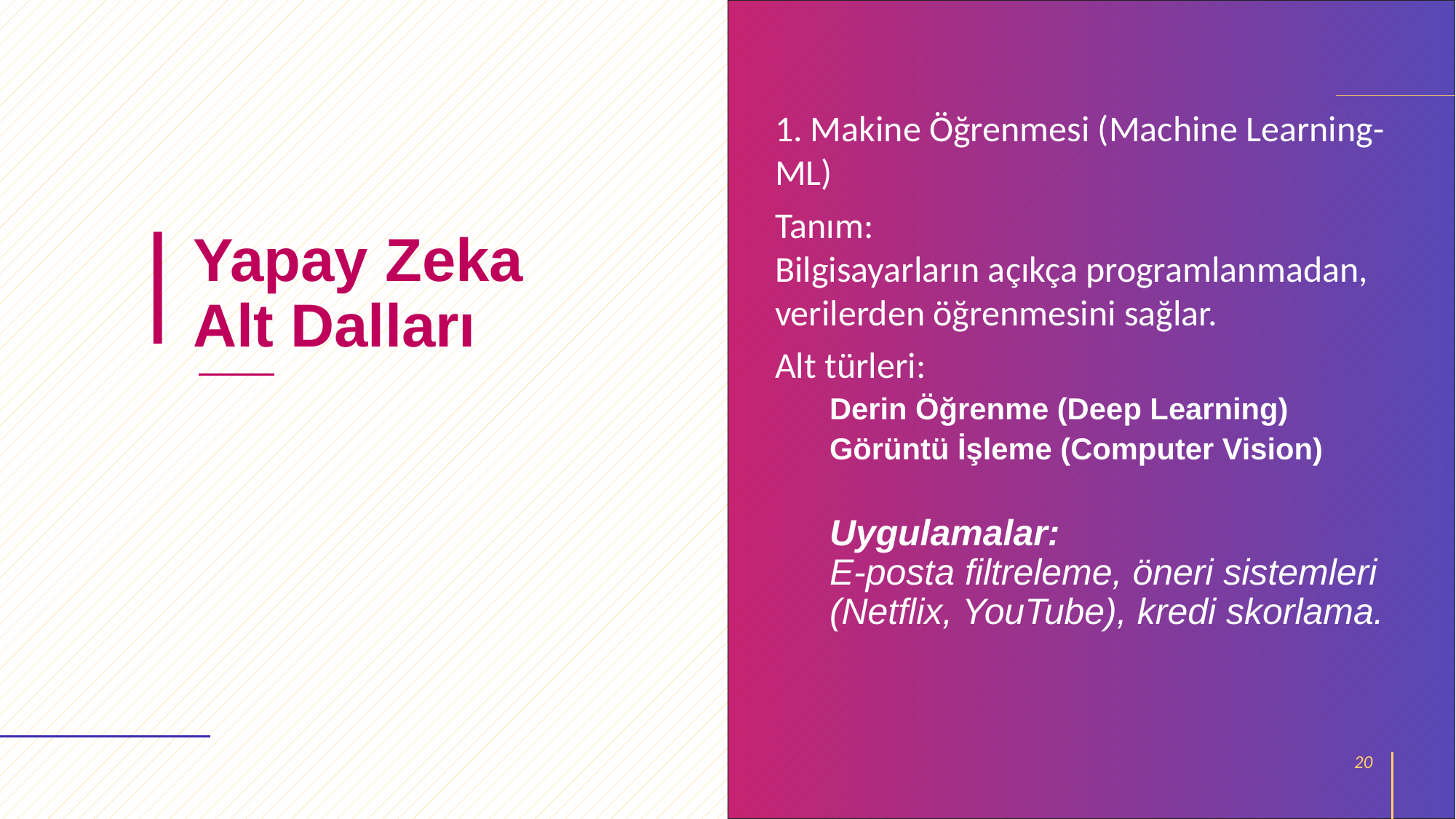

20XX
1. Makine Öğrenmesi (Machine Learning-ML)
Tanım:
Bilgisayarların açıkça programlanmadan, verilerden öğrenmesini sağlar.
Alt türleri:
Derin Öğrenme (Deep Learning)
Görüntü İşleme (Computer Vision)

Uygulamalar:
E-posta filtreleme, öneri sistemleri (Netflix, YouTube), kredi skorlama.
# Yapay Zeka Alt Dalları
20